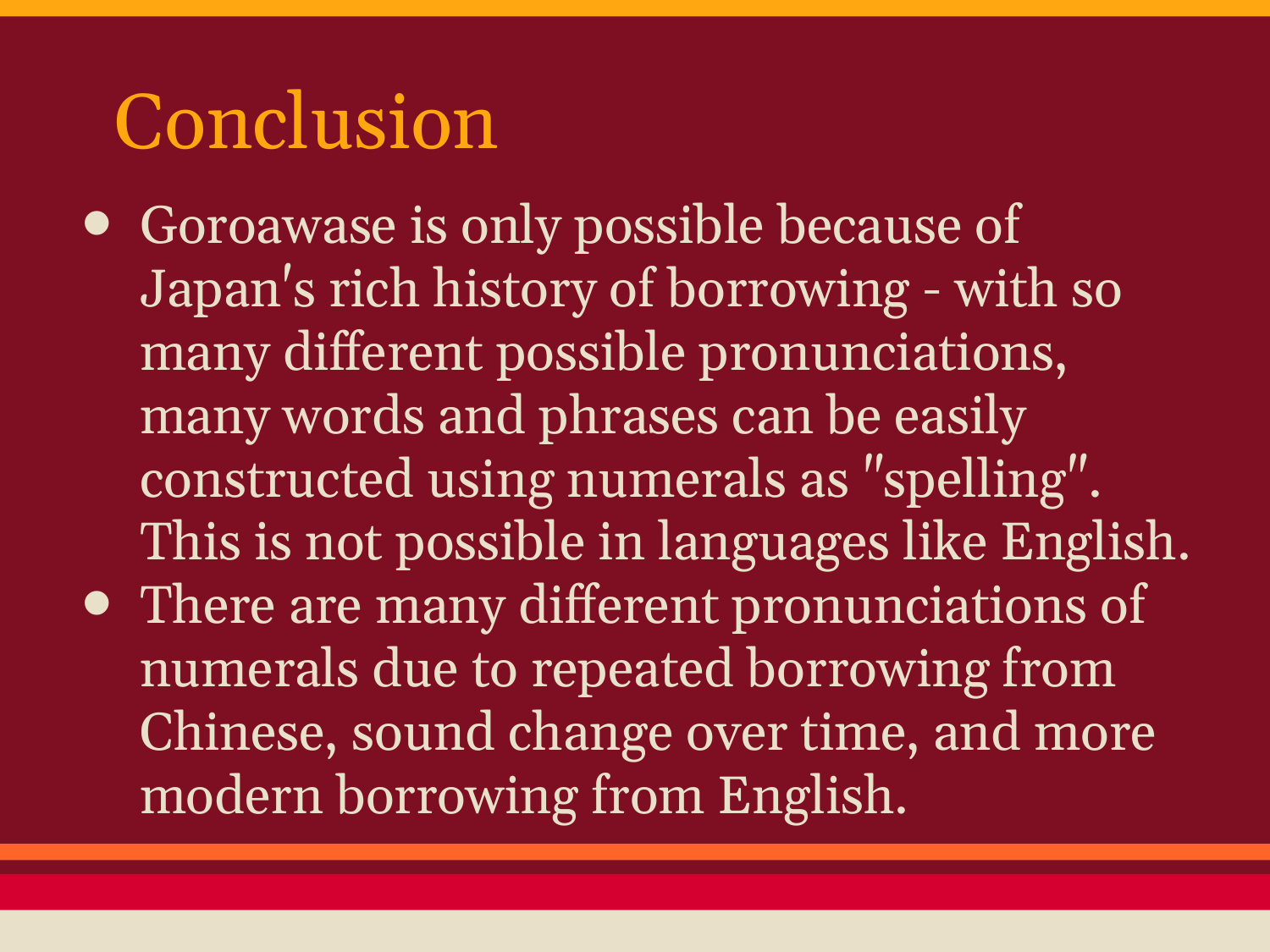

# Conclusion
Goroawase is only possible because of Japan's rich history of borrowing - with so many different possible pronunciations, many words and phrases can be easily constructed using numerals as "spelling". This is not possible in languages like English.
There are many different pronunciations of numerals due to repeated borrowing from Chinese, sound change over time, and more modern borrowing from English.